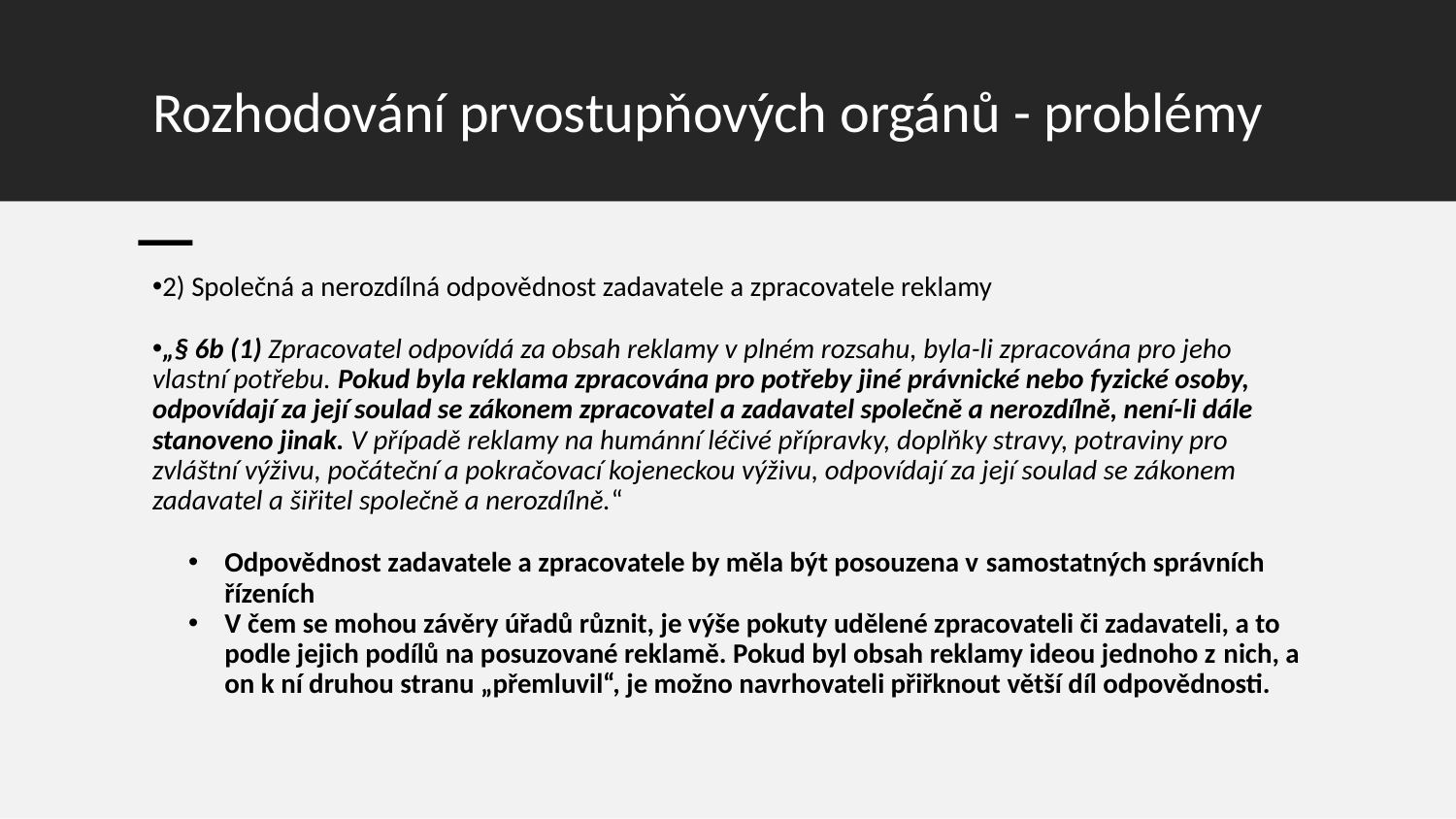

# Rozhodování prvostupňových orgánů - problémy

2) Společná a nerozdílná odpovědnost zadavatele a zpracovatele reklamy
„§ 6b (1) Zpracovatel odpovídá za obsah reklamy v plném rozsahu, byla-li zpracována pro jeho vlastní potřebu. Pokud byla reklama zpracována pro potřeby jiné právnické nebo fyzické osoby, odpovídají za její soulad se zákonem zpracovatel a zadavatel společně a nerozdílně, není-li dále stanoveno jinak. V případě reklamy na humánní léčivé přípravky, doplňky stravy, potraviny pro zvláštní výživu, počáteční a pokračovací kojeneckou výživu, odpovídají za její soulad se zákonem zadavatel a šiřitel společně a nerozdílně.“
Odpovědnost zadavatele a zpracovatele by měla být posouzena v samostatných správních řízeních
V čem se mohou závěry úřadů různit, je výše pokuty udělené zpracovateli či zadavateli, a to podle jejich podílů na posuzované reklamě. Pokud byl obsah reklamy ideou jednoho z nich, a on k ní druhou stranu „přemluvil“, je možno navrhovateli přiřknout větší díl odpovědnosti.